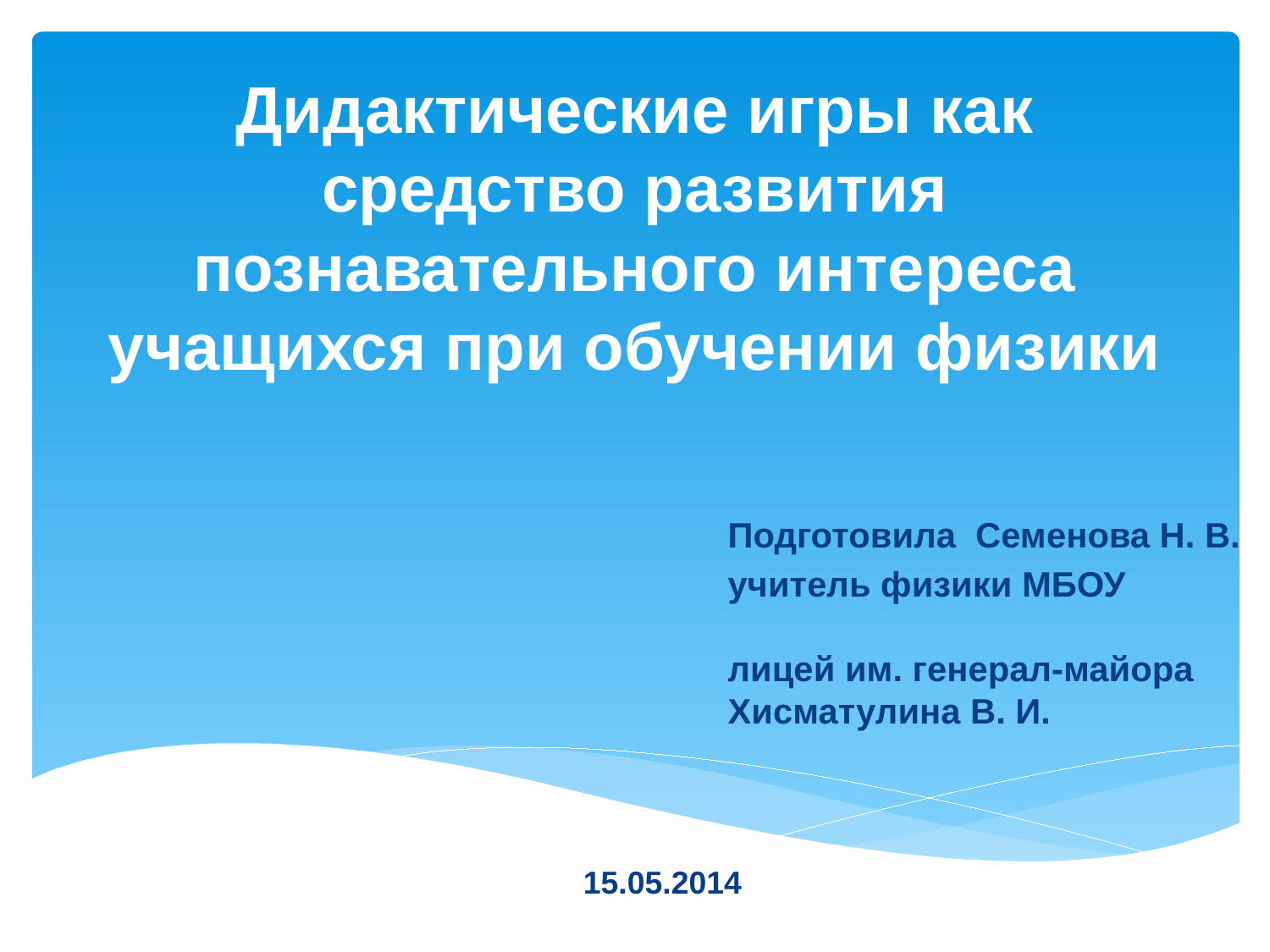

# Дидактические игры как средство развития познавательного интереса учащихся при обучении физики
Подготовила  Семенова Н. В.
учитель физики МБОУ                                                                             лицей им. генерал-майора Хисматулина В. И.

15.05.2014